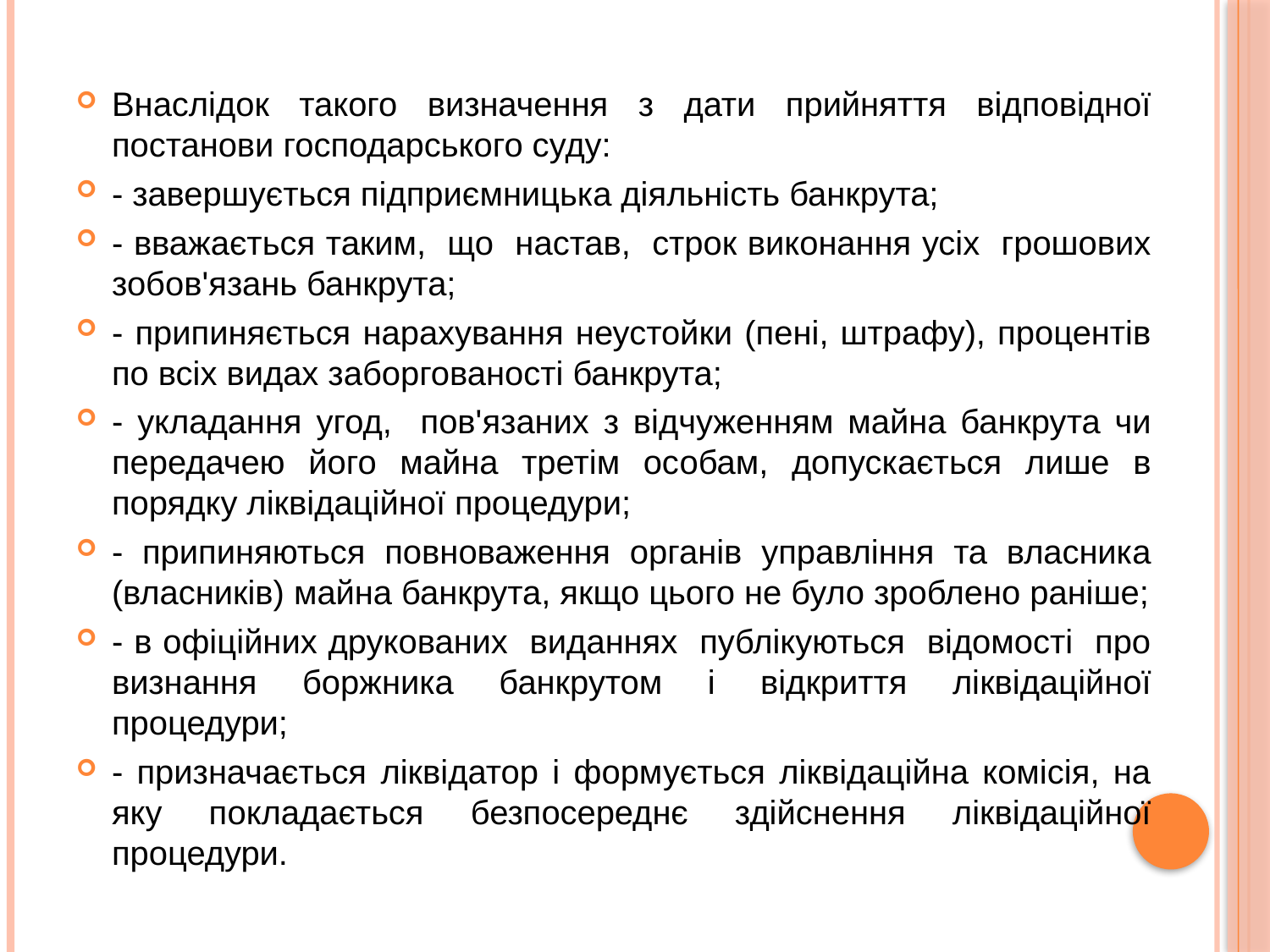

Внаслідок такого визначення з дати прийняття відповідної постанови господарського суду:
- завершується підприємницька діяльність банкрута;
- вважається таким,  що  настав,  строк виконання усіх  грошових зобов'язань банкрута;
- припиняється нарахування неустойки (пені, штрафу), процентів по всіх видах заборгованості банкрута;
- укладання угод,  пов'язаних з відчуженням майна банкрута чи передачею його майна третім особам, допускається лише в порядку ліквідаційної процедури;
- припиняються повноваження органів управління та власника (власників) майна банкрута, якщо цього не було зроблено раніше;
- в офіційних друкованих  виданнях  публікуються  відомості  про визнання боржника банкрутом і відкриття ліквідаційної процедури;
- призначається ліквідатор і формується ліквідаційна комісія, на яку покладається безпосереднє здійснення ліквідаційної процедури.